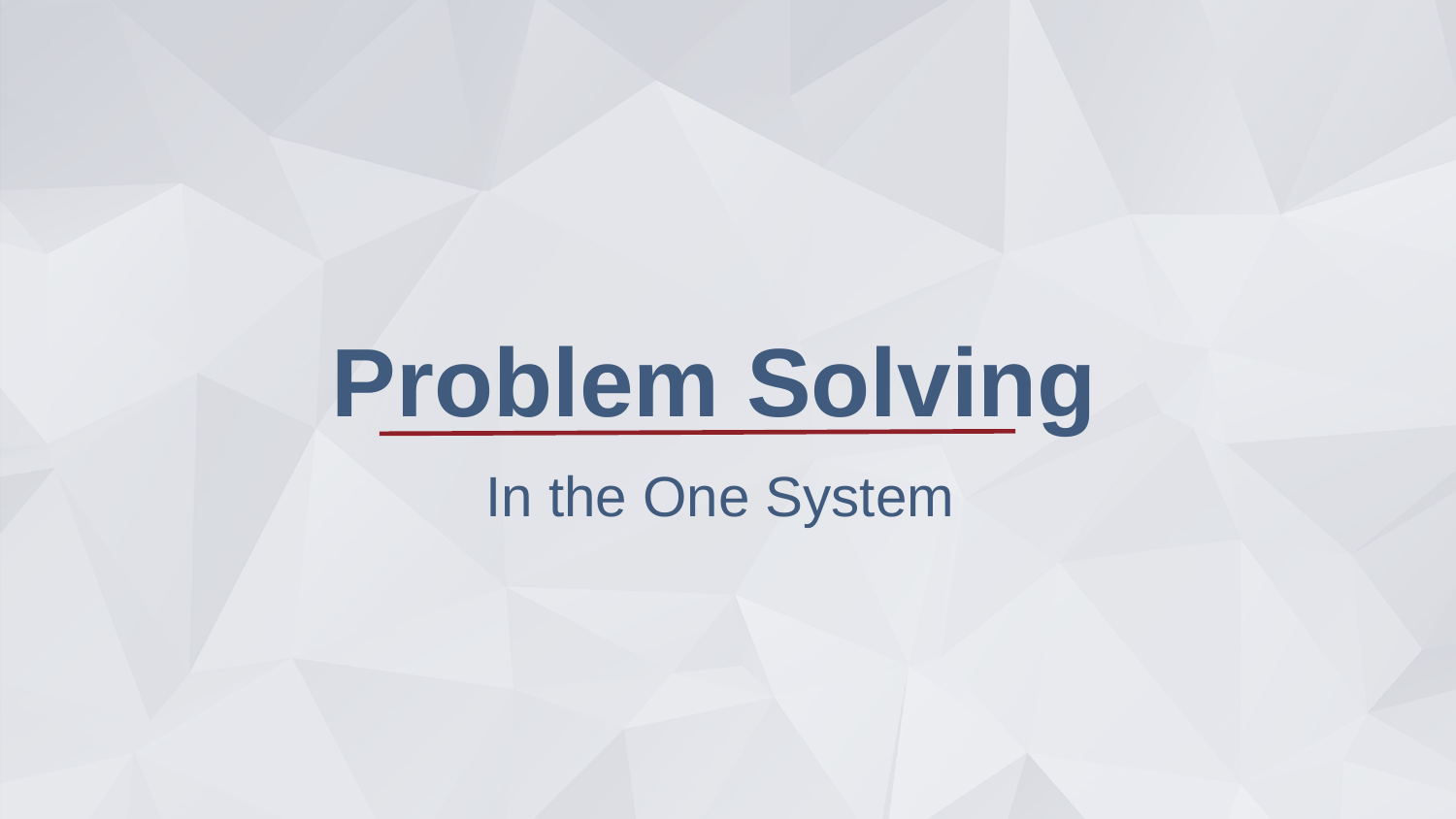

# Problem Solving
In the One System